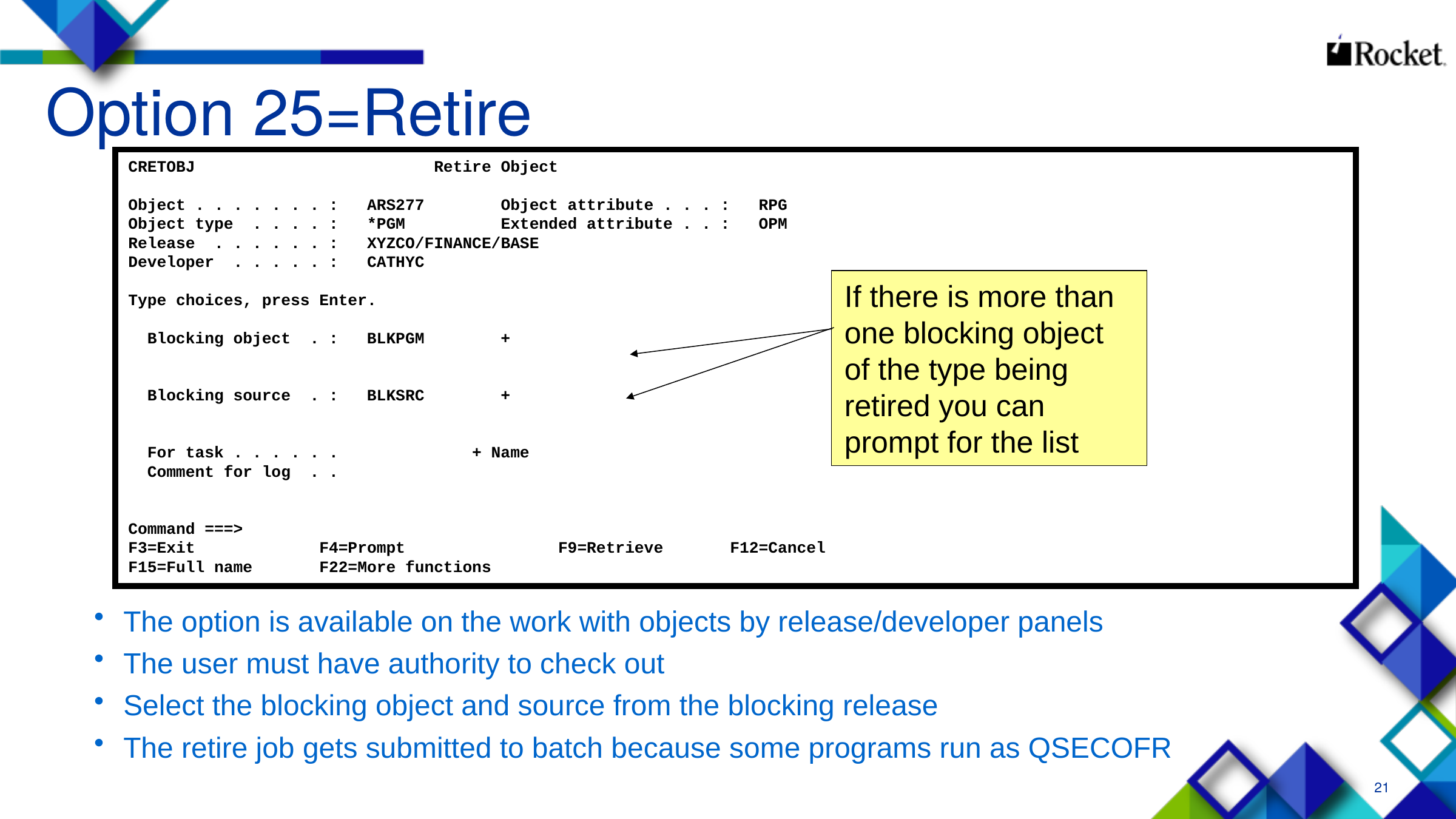

# Option 25=Retire
CRETOBJ                         Retire Object

Object . . . . . . . :   ARS277        Object attribute . . . :   RPG
Object type  . . . . :   *PGM          Extended attribute . . :   OPM
Release  . . . . . . :   XYZCO/FINANCE/BASE
Developer  . . . . . :   CATHYC

Type choices, press Enter.

  Blocking object  . :   BLKPGM        +

  Blocking source  . :   BLKSRC        +

  For task . . . . . .              + Name
  Comment for log  . .

Command ===>
F3=Exit             F4=Prompt                F9=Retrieve       F12=Cancel
F15=Full name       F22=More functions
If there is more than one blocking object of the type being retired you can prompt for the list

The option is available on the work with objects by release/developer panels
The user must have authority to check out
Select the blocking object and source from the blocking release
The retire job gets submitted to batch because some programs run as QSECOFR